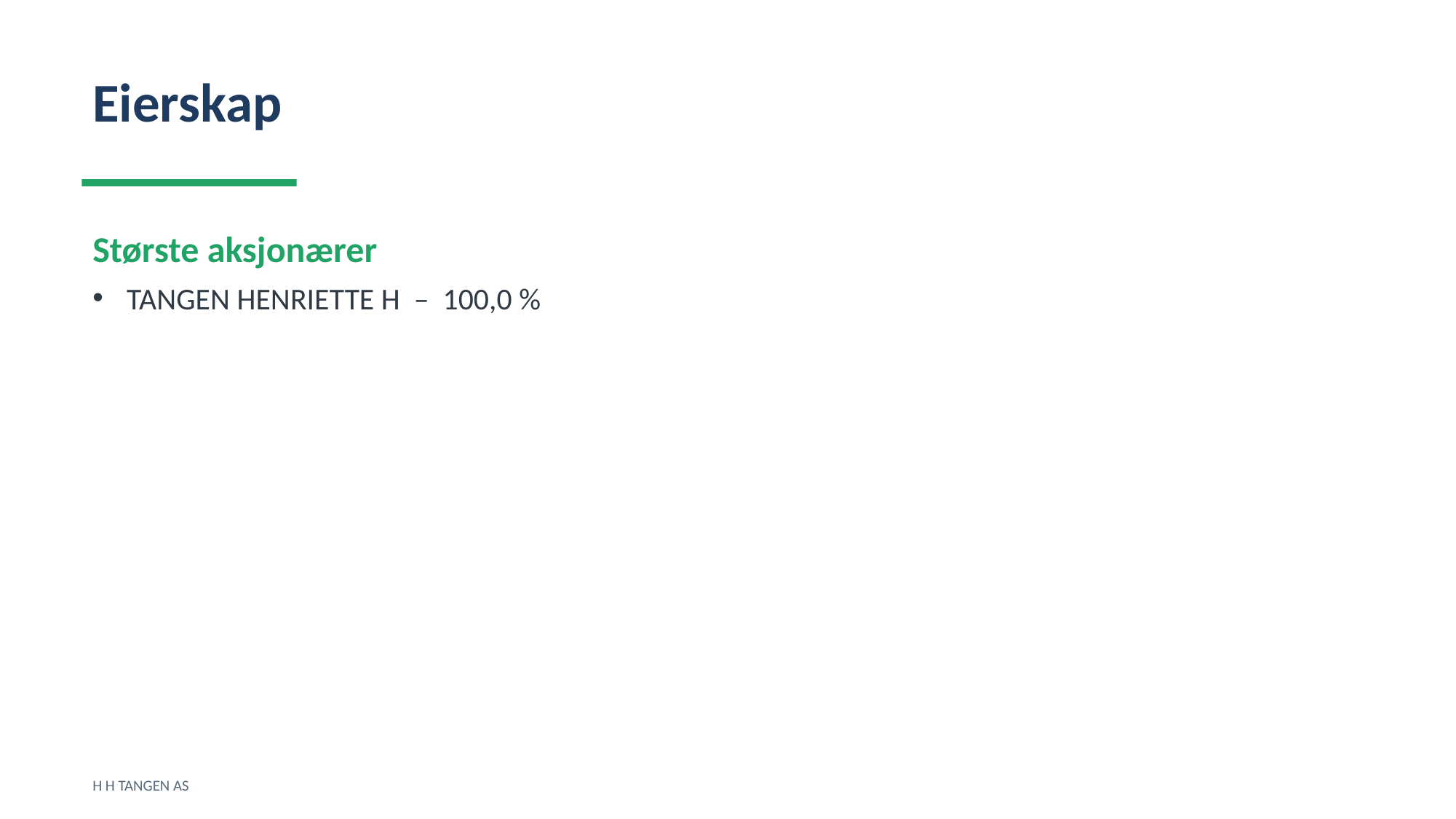

Eierskap

Største aksjonærer
TANGEN HENRIETTE H  –  100,0 %
H H TANGEN AS